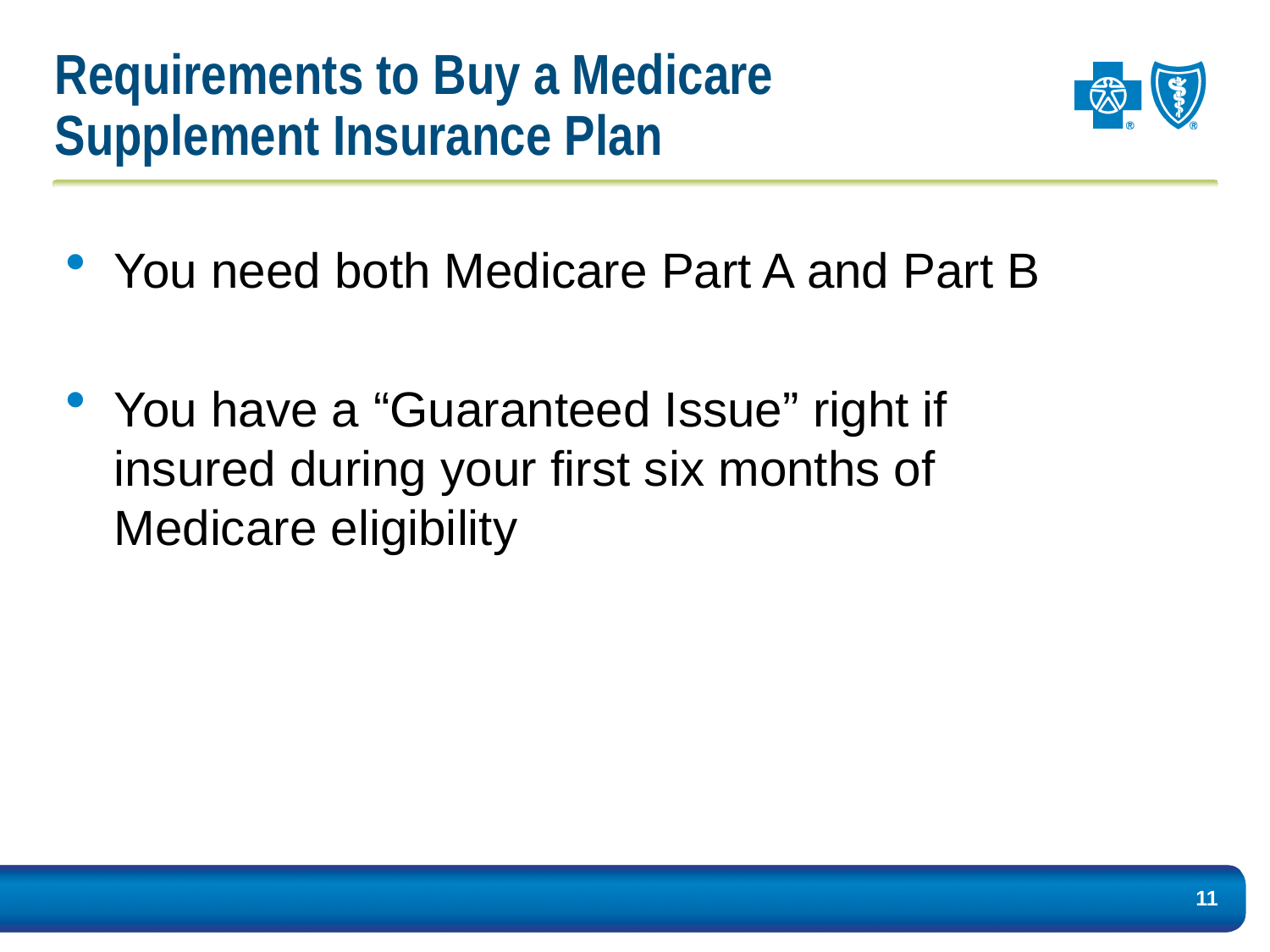

# Requirements to Buy a Medicare Supplement Insurance Plan
You need both Medicare Part A and Part B
You have a “Guaranteed Issue” right if
insured during your first six months of
Medicare eligibility
11